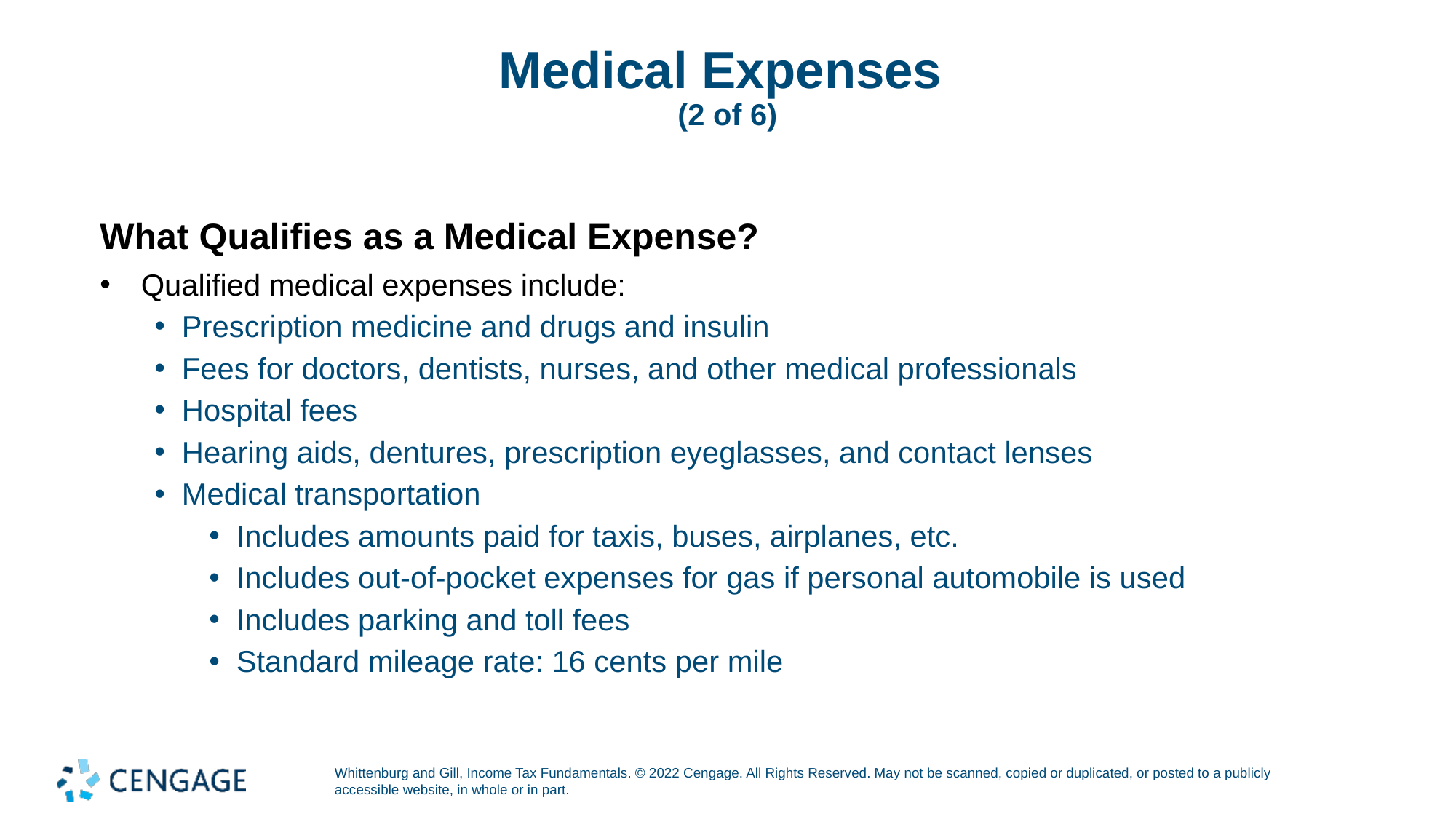

# Medical Expenses (2 of 6)
What Qualifies as a Medical Expense?
Qualified medical expenses include:
Prescription medicine and drugs and insulin
Fees for doctors, dentists, nurses, and other medical professionals
Hospital fees
Hearing aids, dentures, prescription eyeglasses, and contact lenses
Medical transportation
Includes amounts paid for taxis, buses, airplanes, etc.
Includes out-of-pocket expenses for gas if personal automobile is used
Includes parking and toll fees
Standard mileage rate: 16 cents per mile